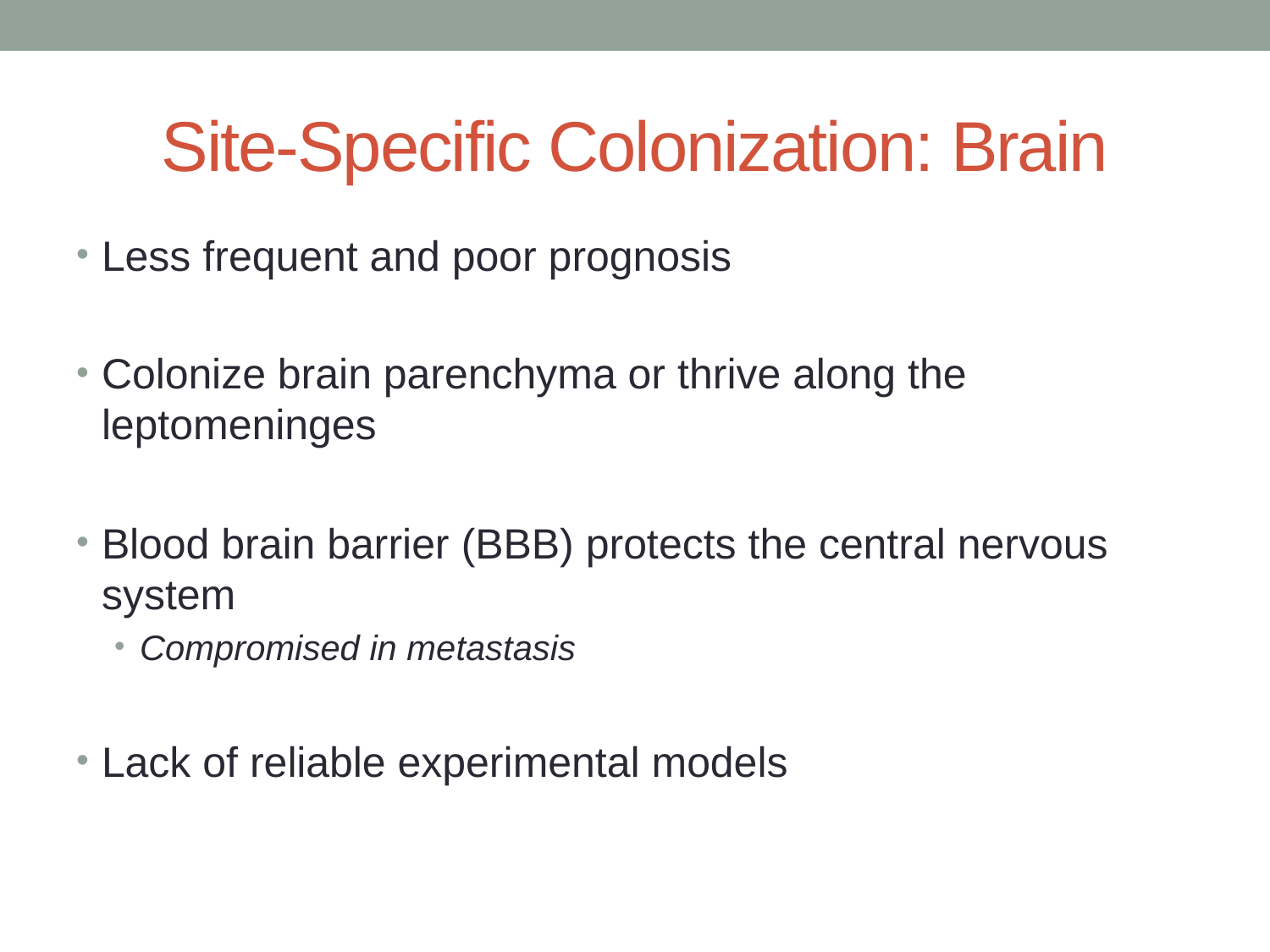

# Site-Specific Colonization: Brain
Less frequent and poor prognosis

Colonize brain parenchyma or thrive along the leptomeninges

Blood brain barrier (BBB) protects the central nervous system
Compromised in metastasis

Lack of reliable experimental models